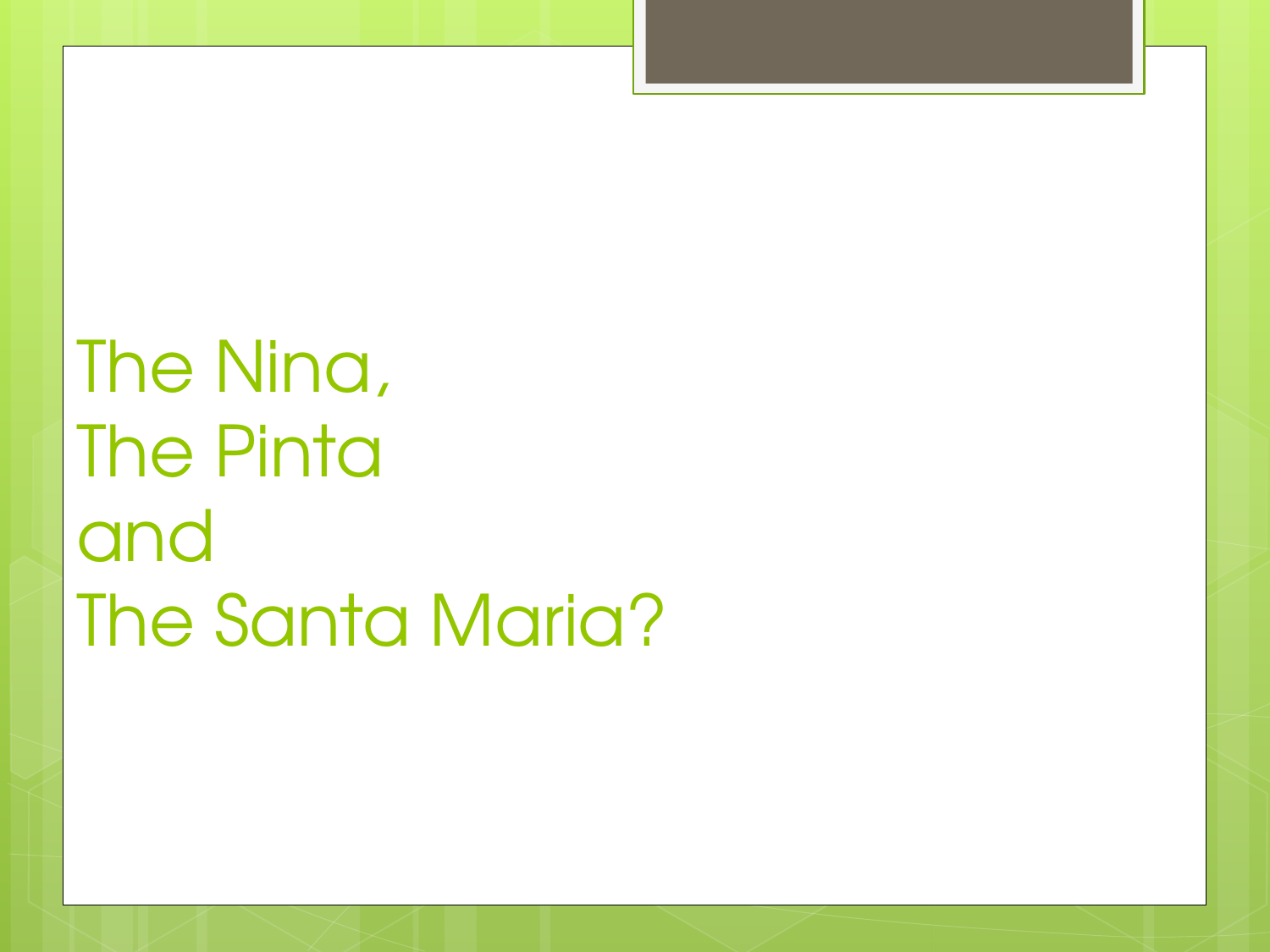

# The Nina, The Pinta and The Santa Maria?